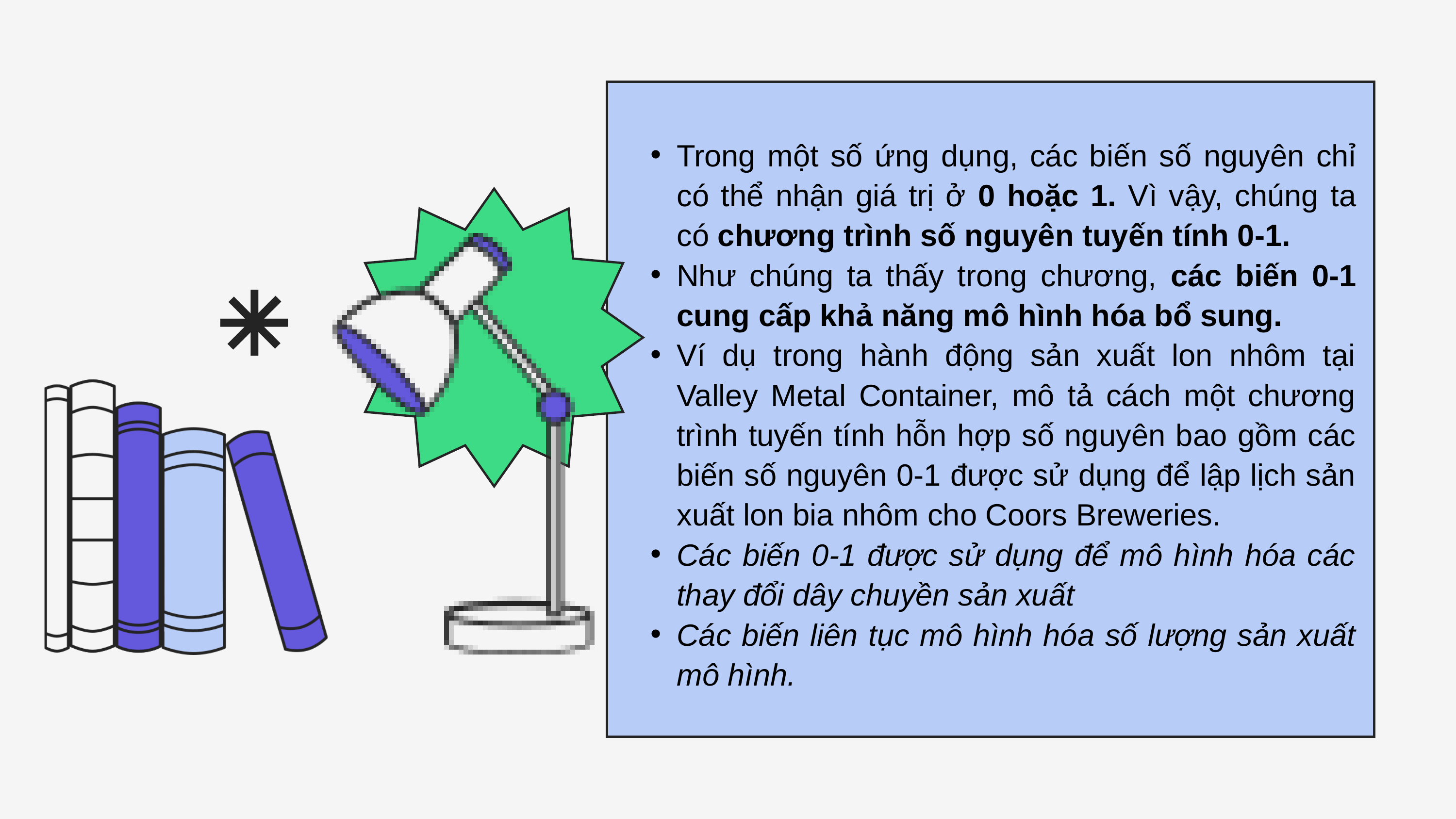

Trong một số ứng dụng, các biến số nguyên chỉ có thể nhận giá trị ở 0 hoặc 1. Vì vậy, chúng ta có chương trình số nguyên tuyến tính 0-1.
Như chúng ta thấy trong chương, các biến 0-1 cung cấp khả năng mô hình hóa bổ sung.
Ví dụ trong hành động sản xuất lon nhôm tại Valley Metal Container, mô tả cách một chương trình tuyến tính hỗn hợp số nguyên bao gồm các biến số nguyên 0-1 được sử dụng để lập lịch sản xuất lon bia nhôm cho Coors Breweries.
Các biến 0-1 được sử dụng để mô hình hóa các thay đổi dây chuyền sản xuất
Các biến liên tục mô hình hóa số lượng sản xuất mô hình.